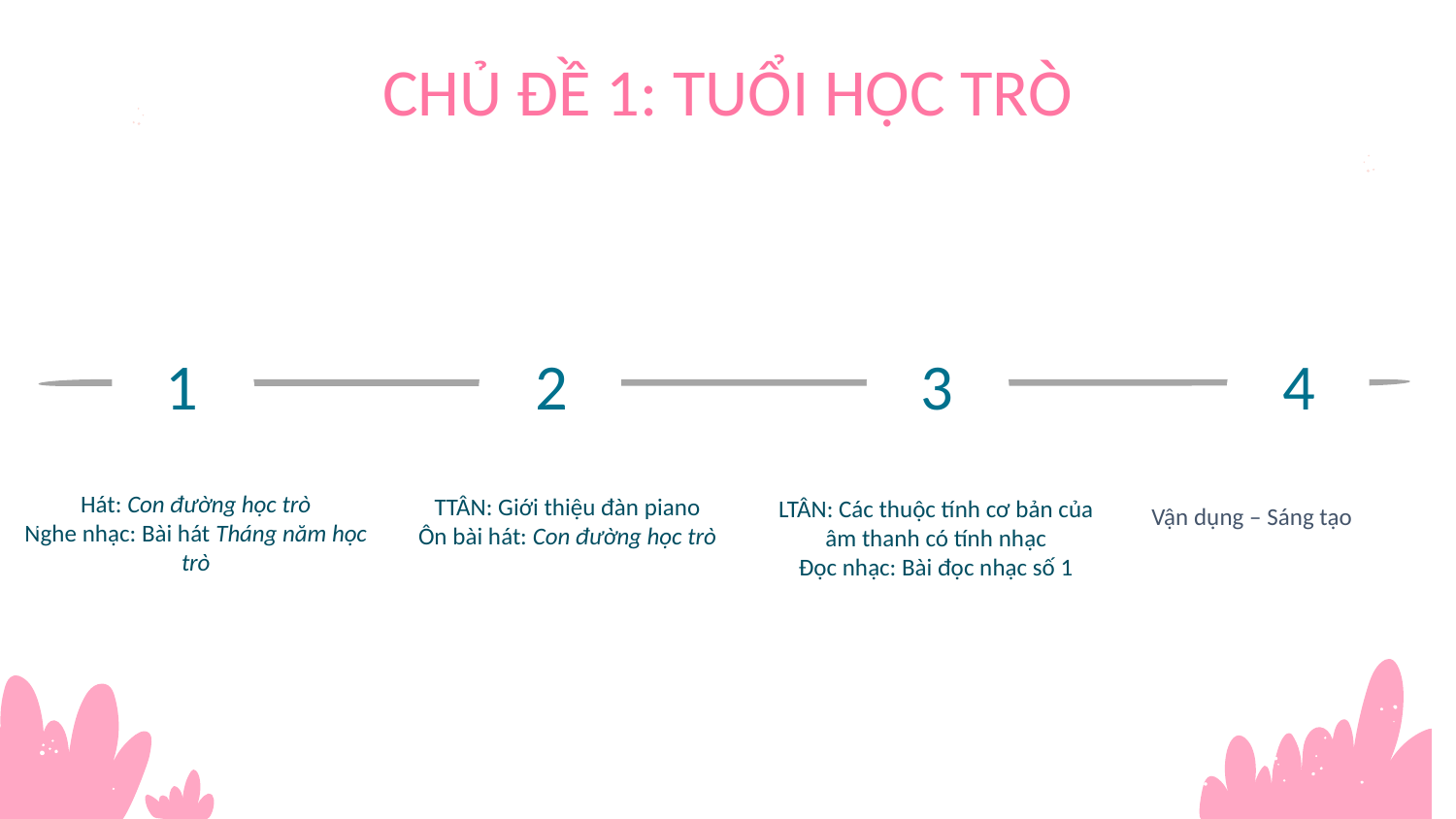

# CHỦ ĐỀ 1: TUỔI HỌC TRÒ

3
1
2
4

Hát: Con đường học trò
Nghe nhạc: Bài hát Tháng năm học trò
TTÂN: Giới thiệu đàn piano
Ôn bài hát: Con đường học trò
LTÂN: Các thuộc tính cơ bản của âm thanh có tính nhạc
Đọc nhạc: Bài đọc nhạc số 1
Vận dụng – Sáng tạo